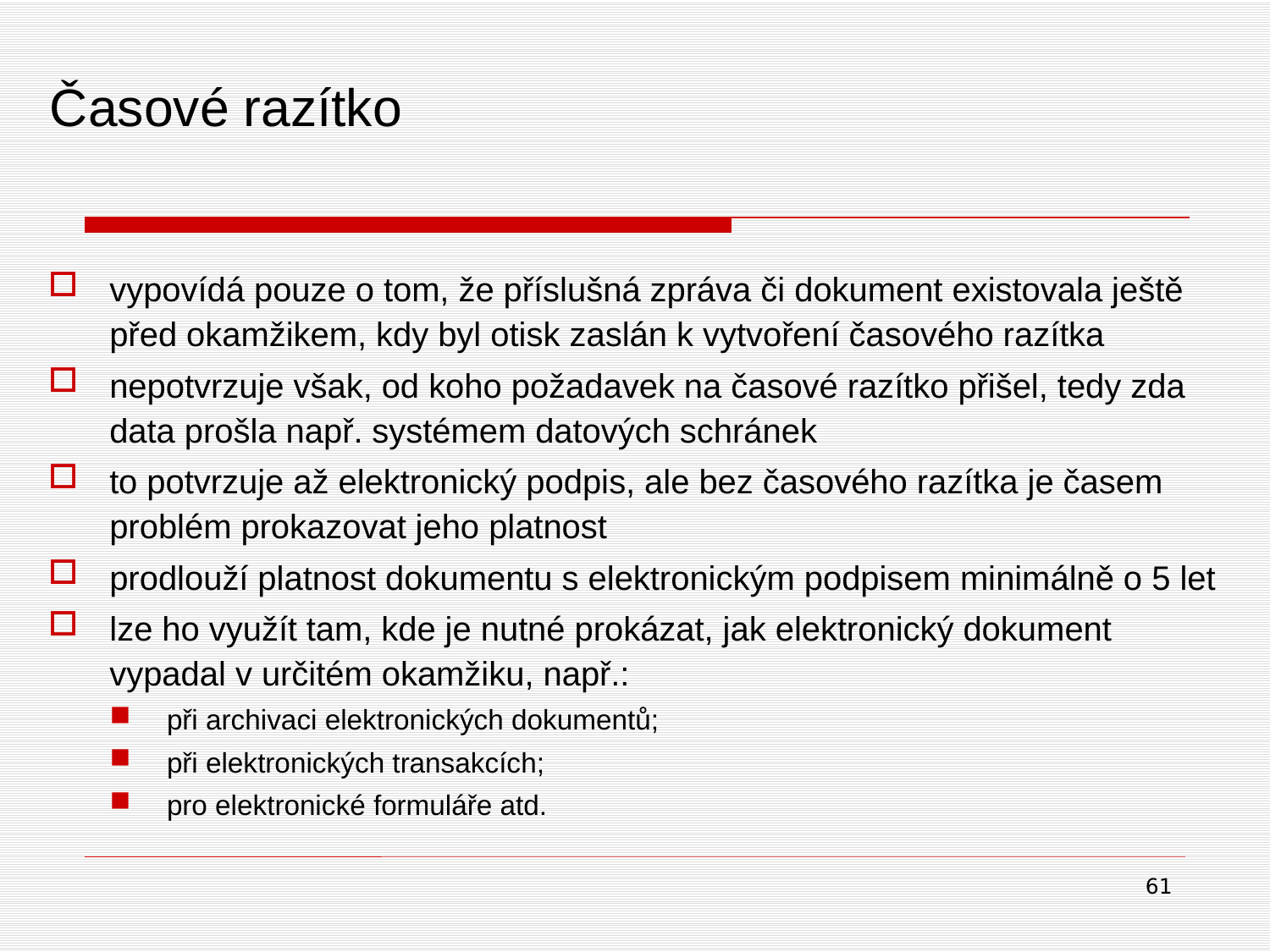

# Časové razítko
vypovídá pouze o tom, že příslušná zpráva či dokument existovala ještě před okamžikem, kdy byl otisk zaslán k vytvoření časového razítka
nepotvrzuje však, od koho požadavek na časové razítko přišel, tedy zda data prošla např. systémem datových schránek
to potvrzuje až elektronický podpis, ale bez časového razítka je časem problém prokazovat jeho platnost
prodlouží platnost dokumentu s elektronickým podpisem minimálně o 5 let
lze ho využít tam, kde je nutné prokázat, jak elektronický dokument vypadal v určitém okamžiku, např.:
při archivaci elektronických dokumentů;
při elektronických transakcích;
pro elektronické formuláře atd.

61